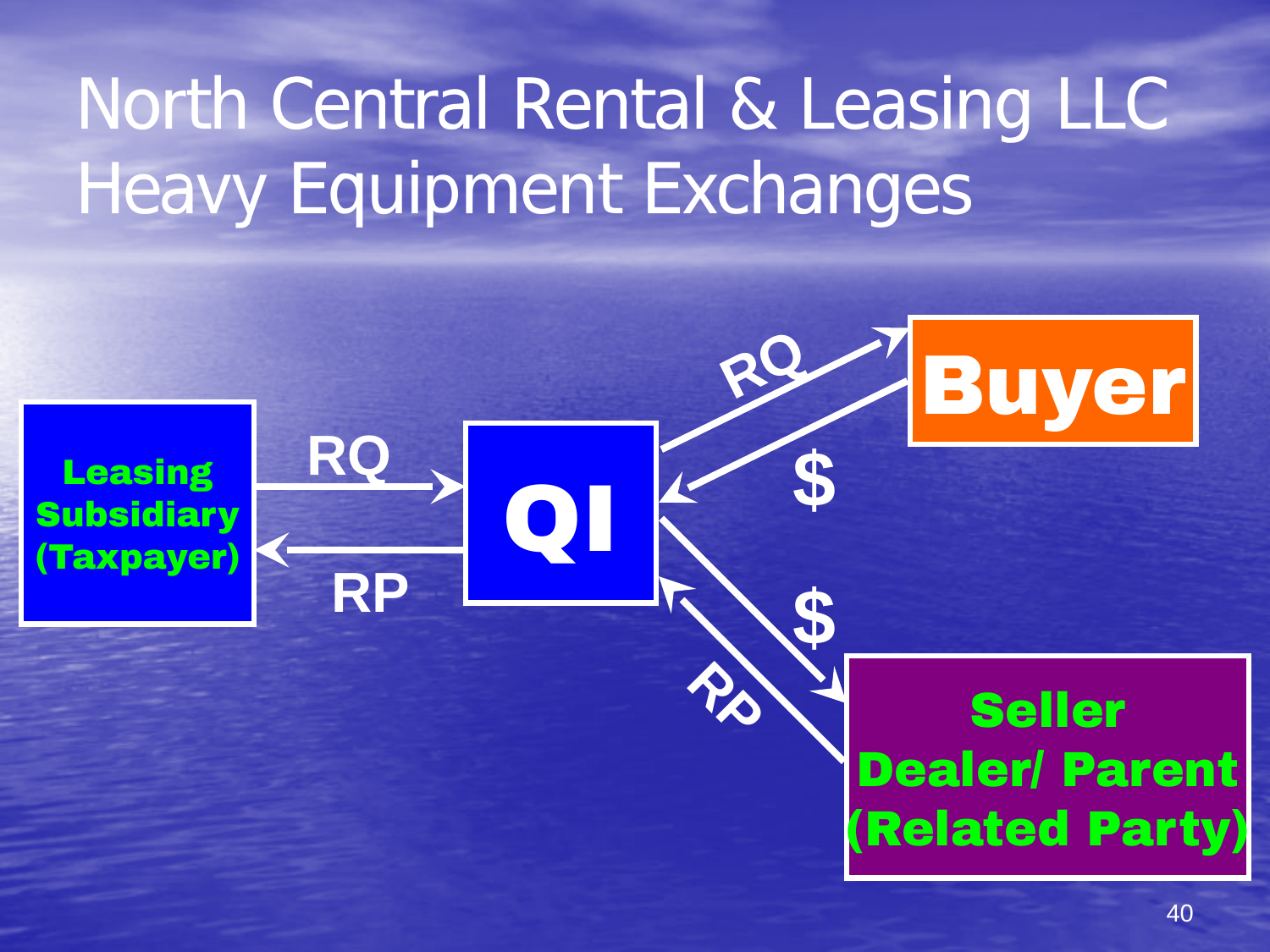

# North Central Rental & Leasing LLC Heavy Equipment Exchanges
Buyer
RQ
Leasing
Subsidiary
(Taxpayer)
RQ
QI
$
RP
$
Seller
Dealer/ Parent
(Related Party)
RP
40